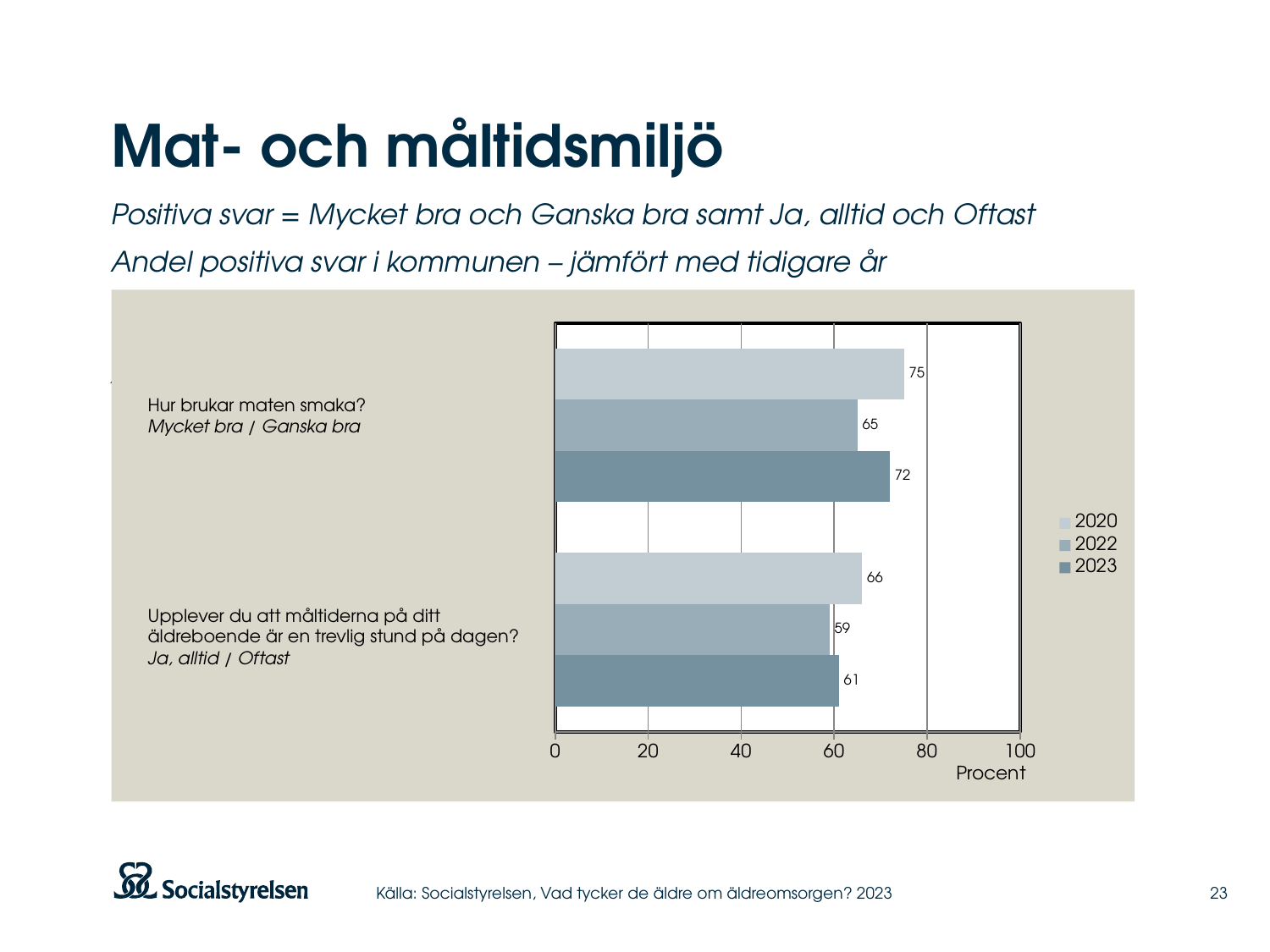

# Mat- och måltidsmiljö
Positiva svar = Mycket bra och Ganska bra samt Ja, alltid och Oftast
Andel positiva svar i kommunen – jämfört med tidigare år

Andel positiva svar i stadsdelen

### Chart

| Category | 2023 | 2022 | 2020 |
|---|---|---|---|
| Upplever du att måltiderna på ditt äldreboende är en trevlig stund på dagen? | 61.0 | 59.0 | 66.0 |
| Hur brukar maten smaka? | 72.0 | 65.0 | 75.0 |
Hur brukar maten smaka?
Mycket bra / Ganska bra
Upplever du att måltiderna på ditt
äldreboende är en trevlig stund på dagen?
Ja, alltid / Oftast
Källa: Socialstyrelsen, Vad tycker de äldre om äldreomsorgen? 2023
23